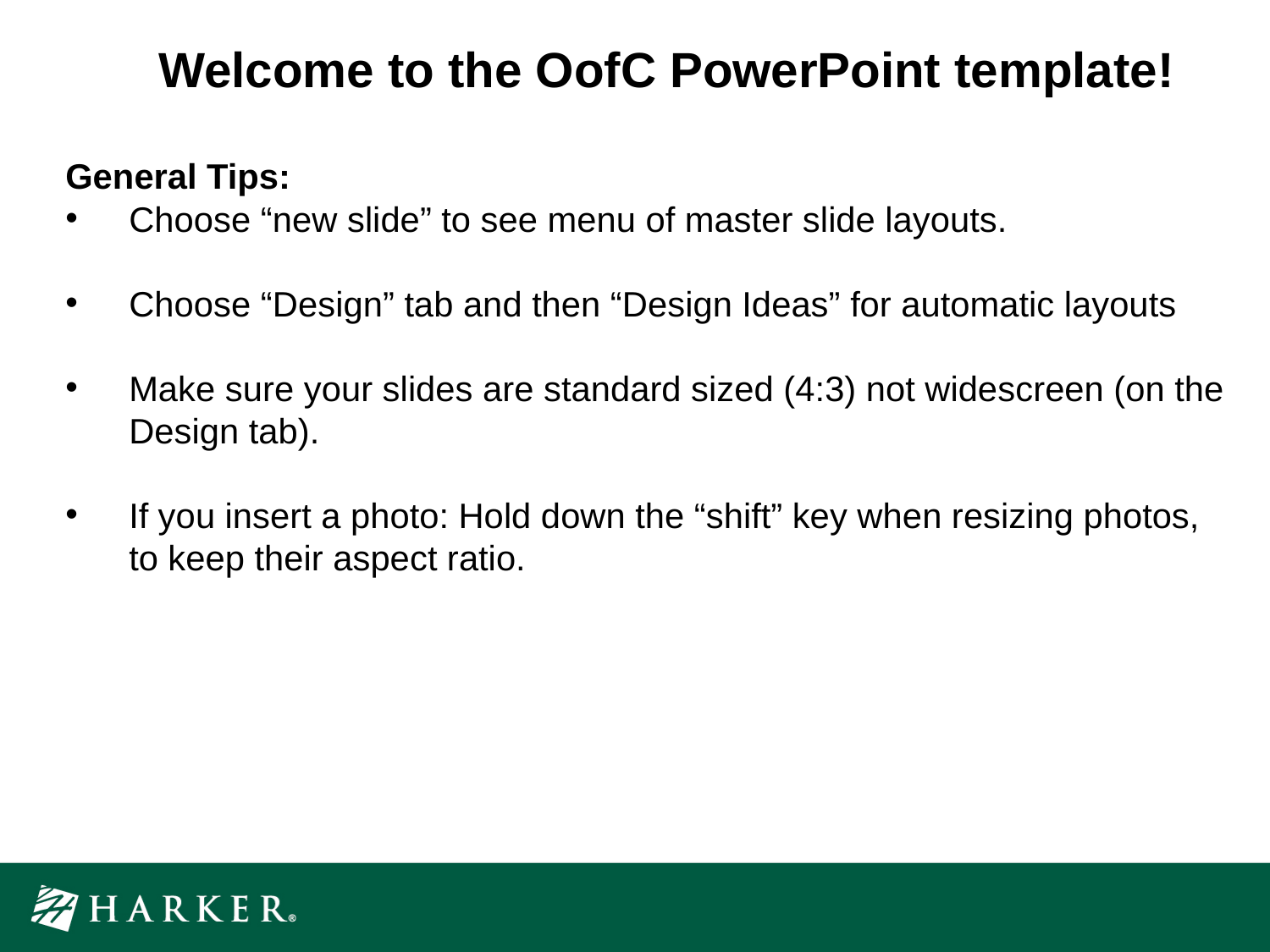

Welcome to the OofC PowerPoint template!
General Tips:
Choose “new slide” to see menu of master slide layouts.

Choose “Design” tab and then “Design Ideas” for automatic layouts

Make sure your slides are standard sized (4:3) not widescreen (on the Design tab).

If you insert a photo: Hold down the “shift” key when resizing photos, to keep their aspect ratio.